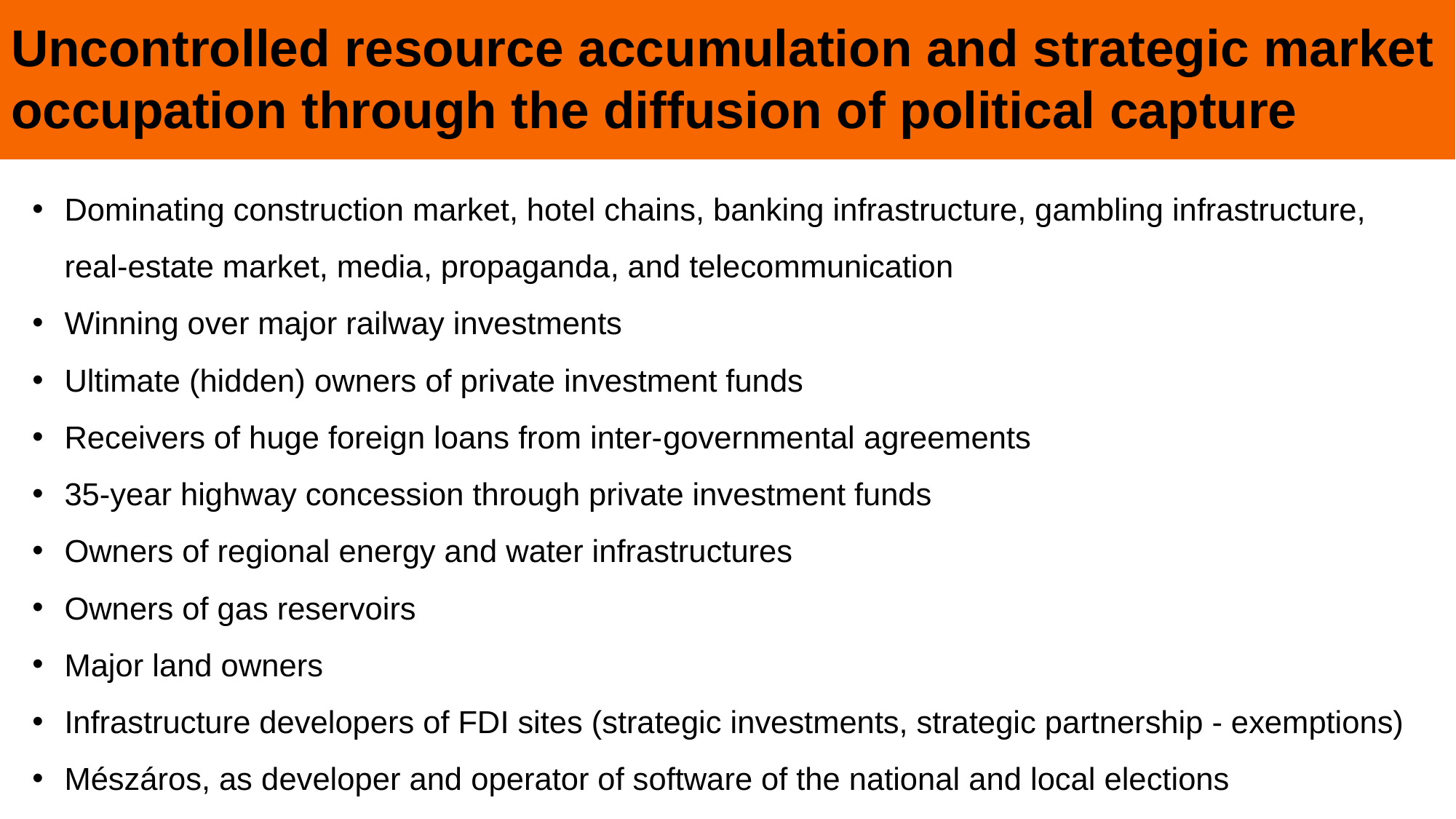

# Uncontrolled resource accumulation and strategic market occupation through the diffusion of political capture
Dominating construction market, hotel chains, banking infrastructure, gambling infrastructure, real-estate market, media, propaganda, and telecommunication
Winning over major railway investments
Ultimate (hidden) owners of private investment funds
Receivers of huge foreign loans from inter-governmental agreements
35-year highway concession through private investment funds
Owners of regional energy and water infrastructures
Owners of gas reservoirs
Major land owners
Infrastructure developers of FDI sites (strategic investments, strategic partnership - exemptions)
Mészáros, as developer and operator of software of the national and local elections